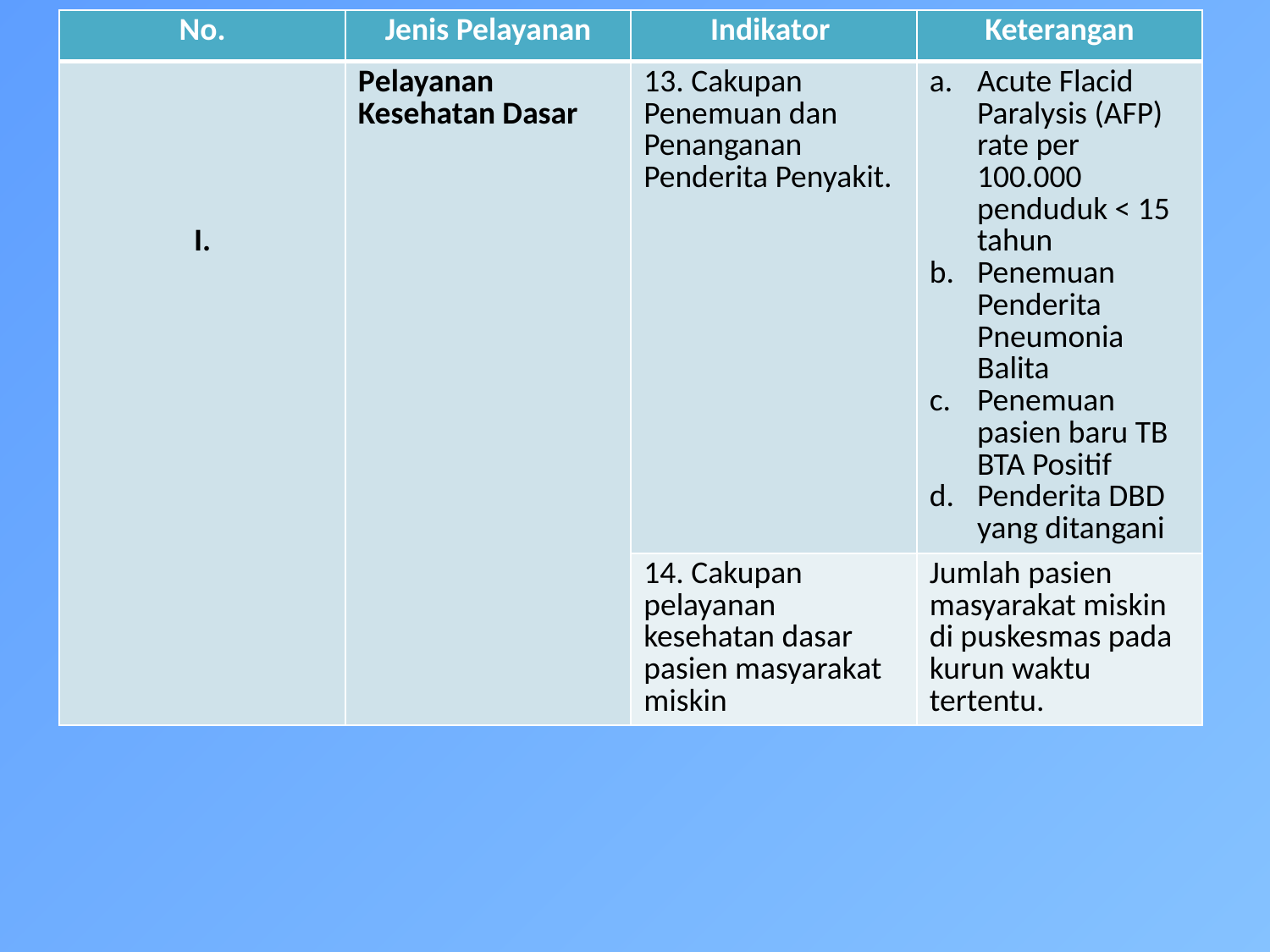

| No. | Jenis Pelayanan | Indikator | Keterangan |
| --- | --- | --- | --- |
| I. | Pelayanan Kesehatan Dasar | 13. Cakupan Penemuan dan Penanganan Penderita Penyakit. | Acute Flacid Paralysis (AFP) rate per 100.000 penduduk < 15 tahun Penemuan Penderita Pneumonia Balita Penemuan pasien baru TB BTA Positif Penderita DBD yang ditangani |
|  |  | 14. Cakupan pelayanan kesehatan dasar pasien masyarakat miskin | Jumlah pasien masyarakat miskin di puskesmas pada kurun waktu tertentu. |